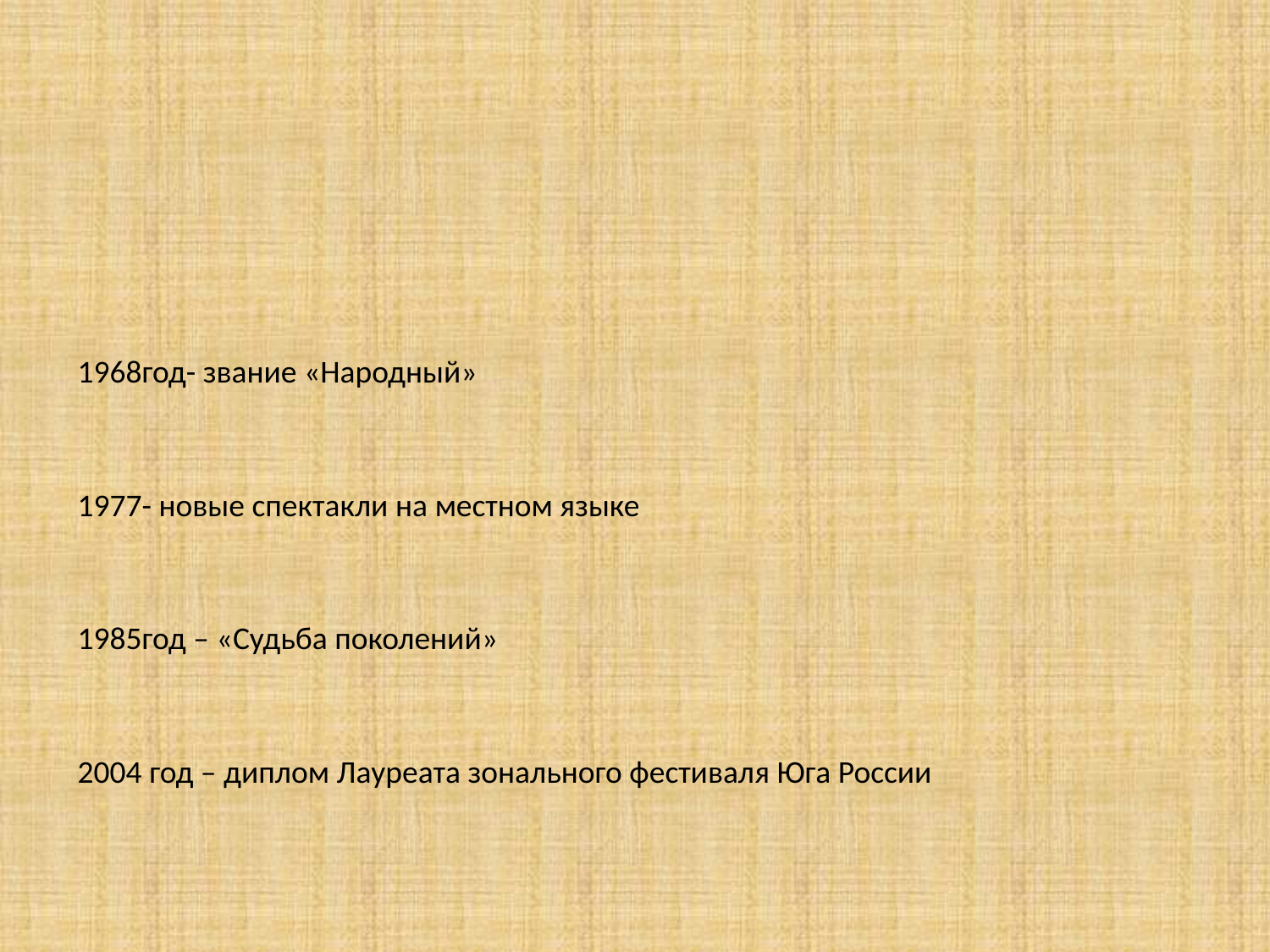

#

1968год- звание «Народный»

1977- новые спектакли на местном языке

1985год – «Судьба поколений»

2004 год – диплом Лауреата зонального фестиваля Юга России